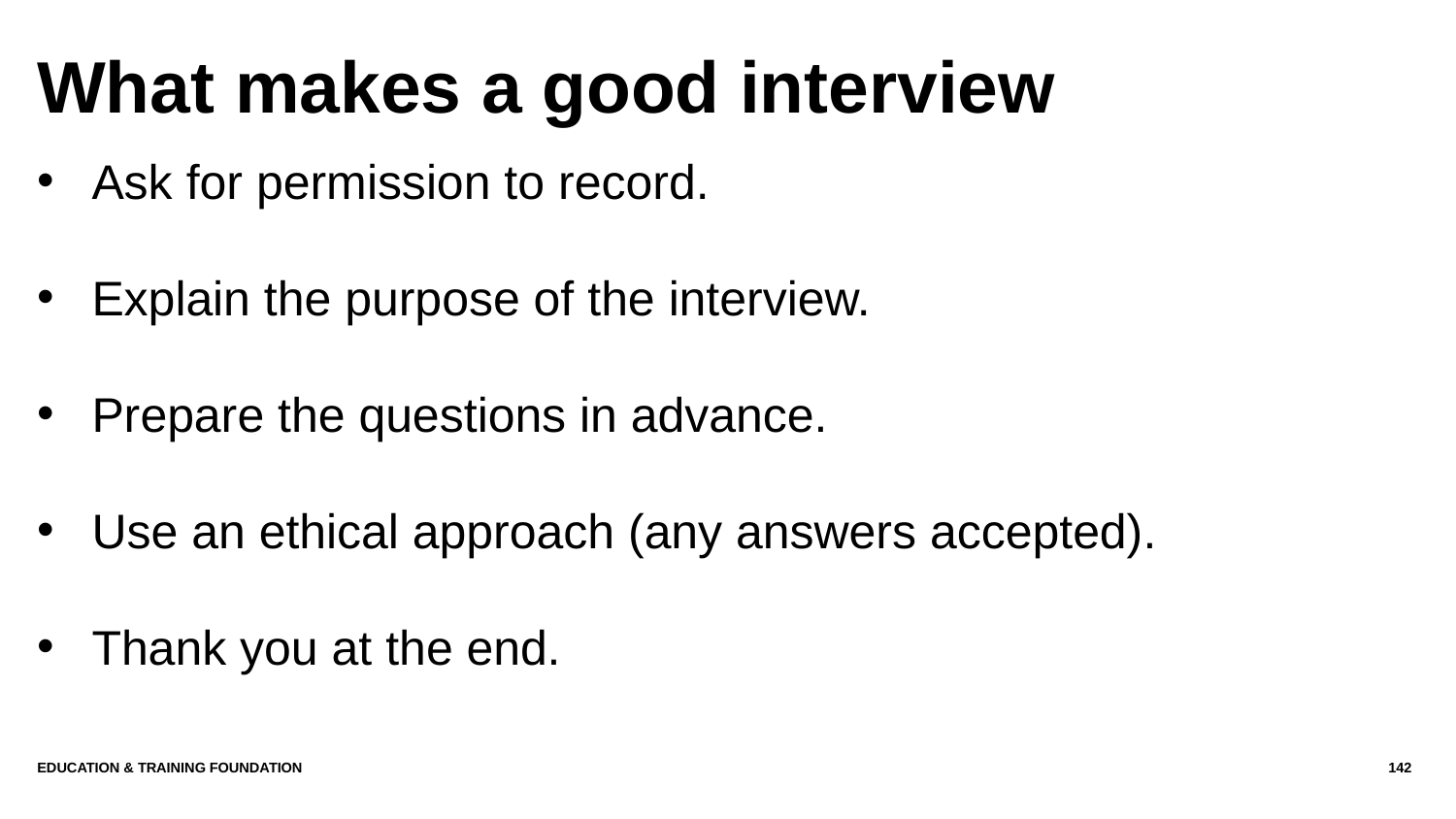

# What makes a good interview
Ask for permission to record.

Explain the purpose of the interview.

Prepare the questions in advance.

Use an ethical approach (any answers accepted).

Thank you at the end.
Education & Training Foundation
142